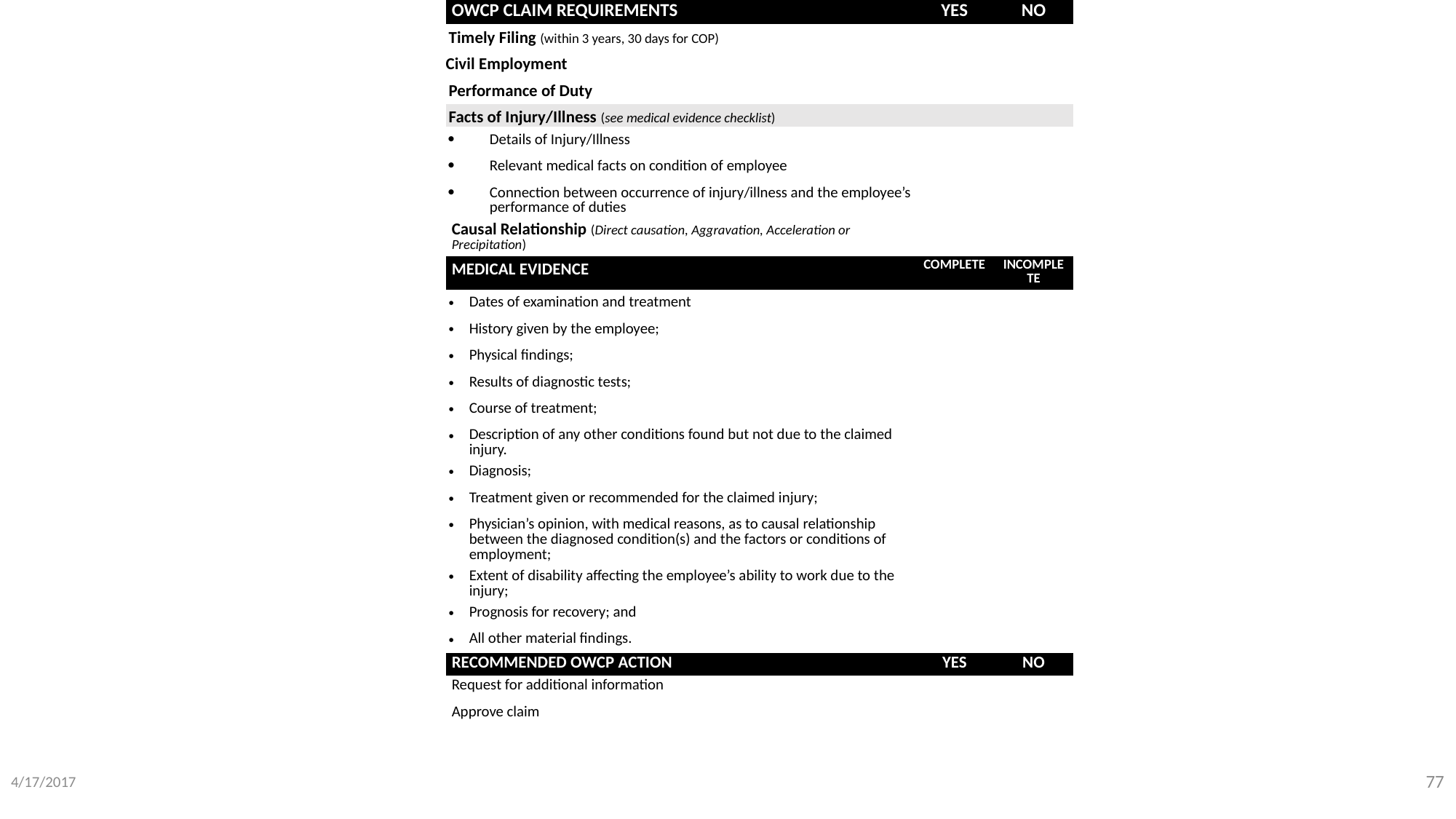

| OWCP CLAIM REQUIREMENTS | YES | NO |
| --- | --- | --- |
| Timely Filing (within 3 years, 30 days for COP) |  |  |
| Civil Employment |  |  |
| Performance of Duty |  |  |
| Facts of Injury/Illness (see medical evidence checklist) |  |  |
| Details of Injury/Illness |  |  |
| Relevant medical facts on condition of employee |  |  |
| Connection between occurrence of injury/illness and the employee’s performance of duties |  |  |
| Causal Relationship (Direct causation, Aggravation, Acceleration or Precipitation) |  |  |
| MEDICAL EVIDENCE | COMPLETE | INCOMPLETE |
| Dates of examination and treatment |  |  |
| History given by the employee; |  |  |
| Physical findings; |  |  |
| Results of diagnostic tests; |  |  |
| Course of treatment; |  |  |
| Description of any other conditions found but not due to the claimed injury. |  |  |
| Diagnosis; |  |  |
| Treatment given or recommended for the claimed injury; |  |  |
| Physician’s opinion, with medical reasons, as to causal relationship between the diagnosed condition(s) and the factors or conditions of employment; |  |  |
| Extent of disability affecting the employee’s ability to work due to the injury; |  |  |
| Prognosis for recovery; and |  |  |
| All other material findings. |  |  |
| RECOMMENDED OWCP ACTION | YES | NO |
| Request for additional information |  |  |
| Approve claim |  |  |
4/17/2017
77